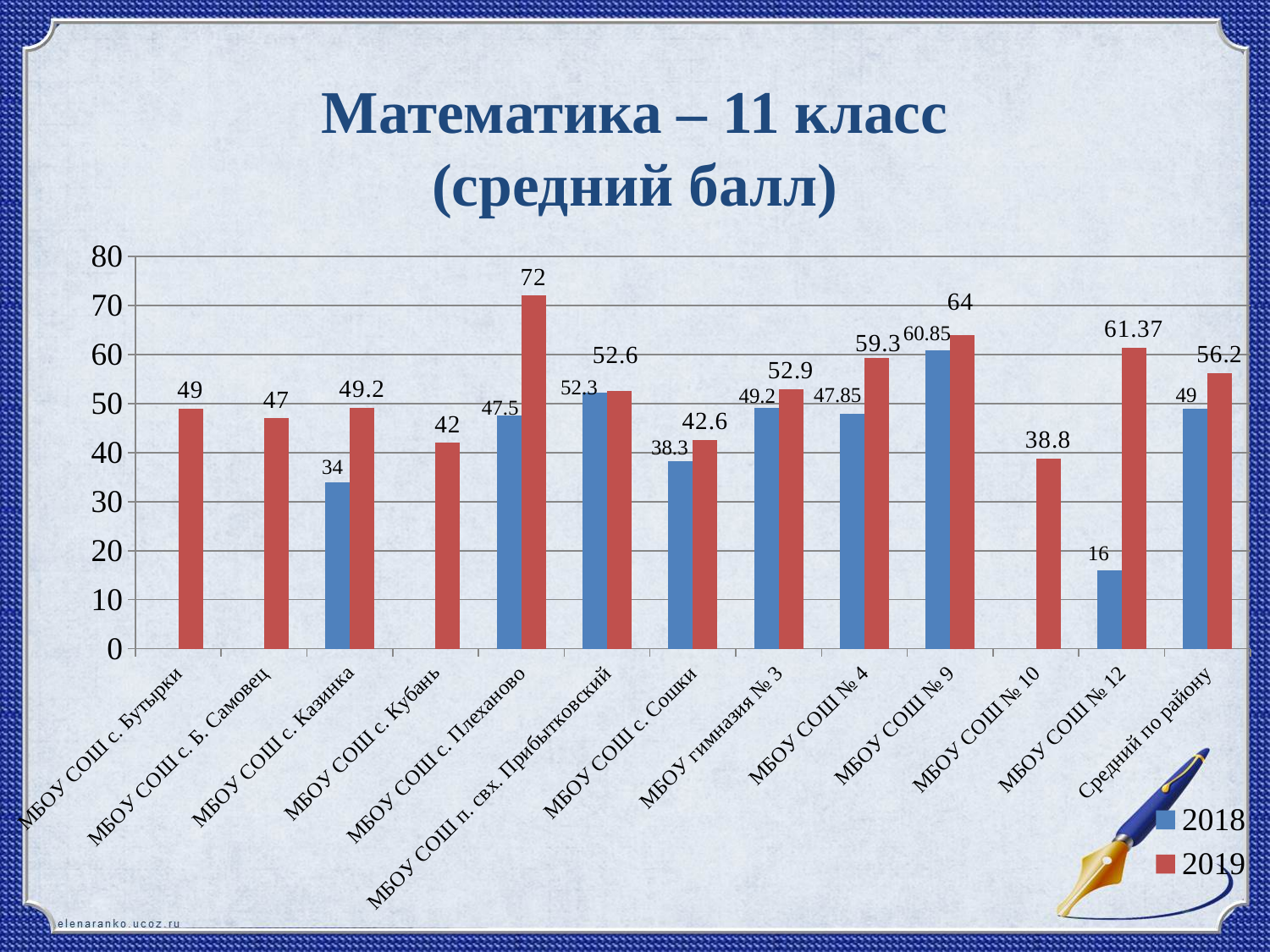

# Математика – 11 класс (средний балл)

### Chart

| Category | 2018 | 2019 |
|---|---|---|
| МБОУ СОШ с. Бутырки | None | 49.0 |
| МБОУ СОШ с. Б. Самовец | None | 47.0 |
| МБОУ СОШ с. Казинка | 34.0 | 49.2 |
| МБОУ СОШ с. Кубань | None | 42.0 |
| МБОУ СОШ с. Плеханово | 47.5 | 72.0 |
| МБОУ СОШ п. свх. Прибытковский | 52.3 | 52.6 |
| МБОУ СОШ с. Сошки | 38.3 | 42.6 |
| МБОУ гимназия № 3 | 49.2 | 52.9 |
| МБОУ СОШ № 4 | 47.85 | 59.3 |
| МБОУ СОШ № 9 | 60.85 | 64.0 |
| МБОУ СОШ № 10 | None | 38.8 |
| МБОУ СОШ № 12 | 16.0 | 61.37 |
| Средний по району | 49.0 | 56.2 |